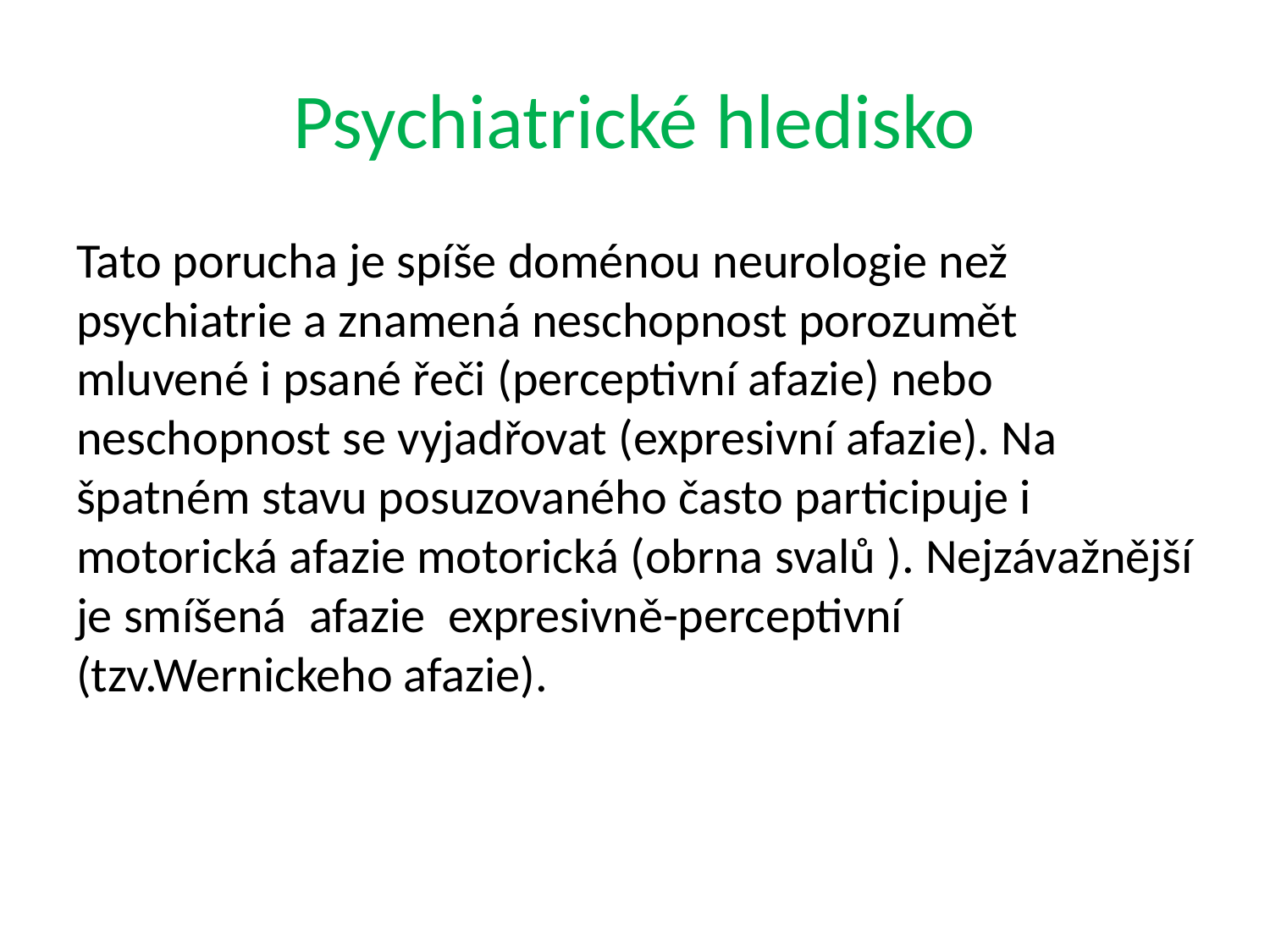

# Psychiatrické hledisko
Tato porucha je spíše doménou neurologie než psychiatrie a znamená neschopnost porozumět mluvené i psané řeči (perceptivní afazie) nebo neschopnost se vyjadřovat (expresivní afazie). Na špatném stavu posuzovaného často participuje i motorická afazie motorická (obrna svalů ). Nejzávažnější je smíšená  afazie  expresivně-perceptivní (tzv.Wernickeho afazie).